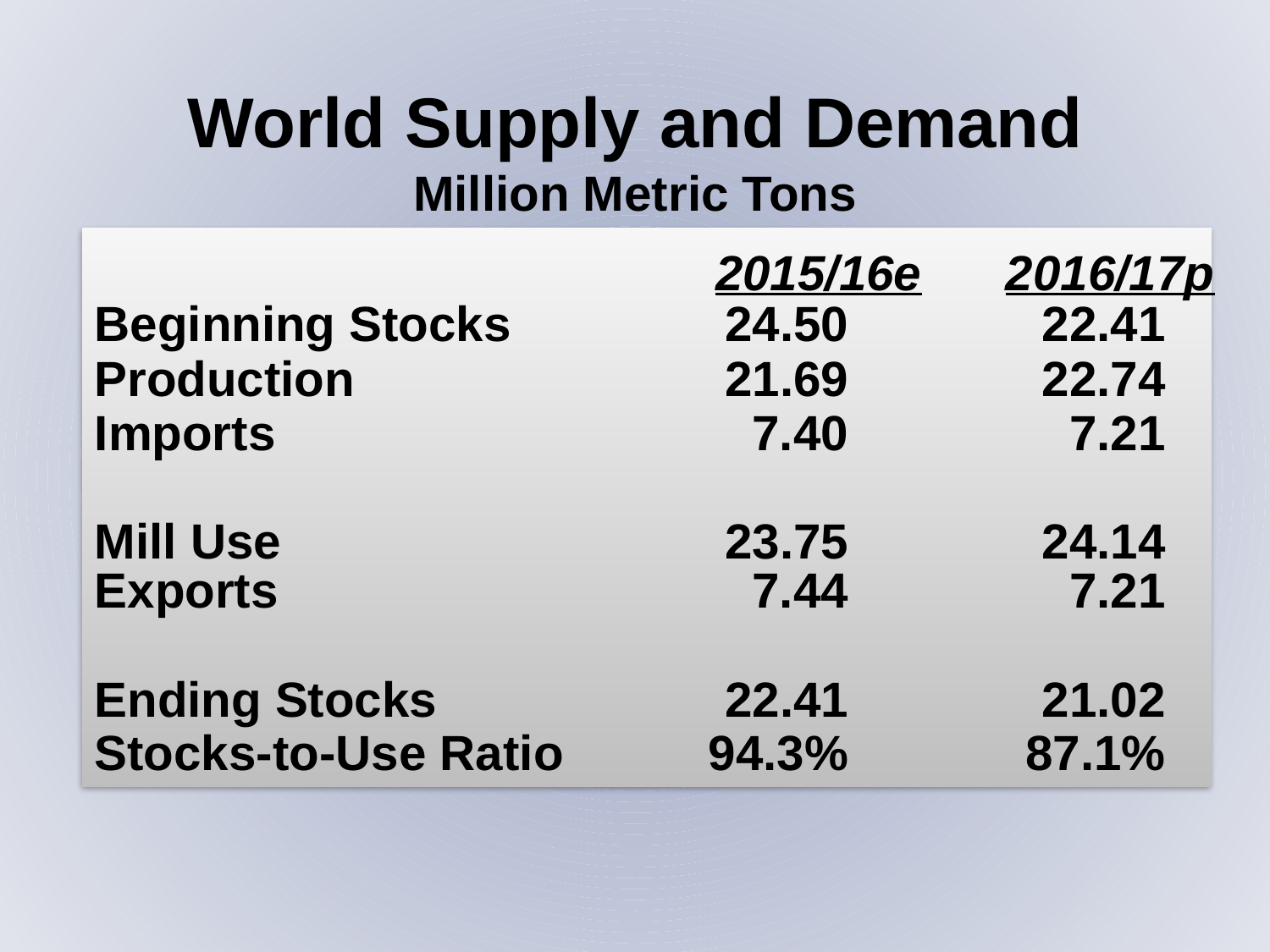

World Supply and Demand
Million Metric Tons

Beginning Stocks	24.50	22.41
Production	21.69	22.74
Imports	7.40	7.21

Mill Use	23.75	24.14
Exports	7.44	7.21

Ending Stocks	22.41	21.02
Stocks-to-Use Ratio	94.3%	87.1%
2015/16e
2016/17p